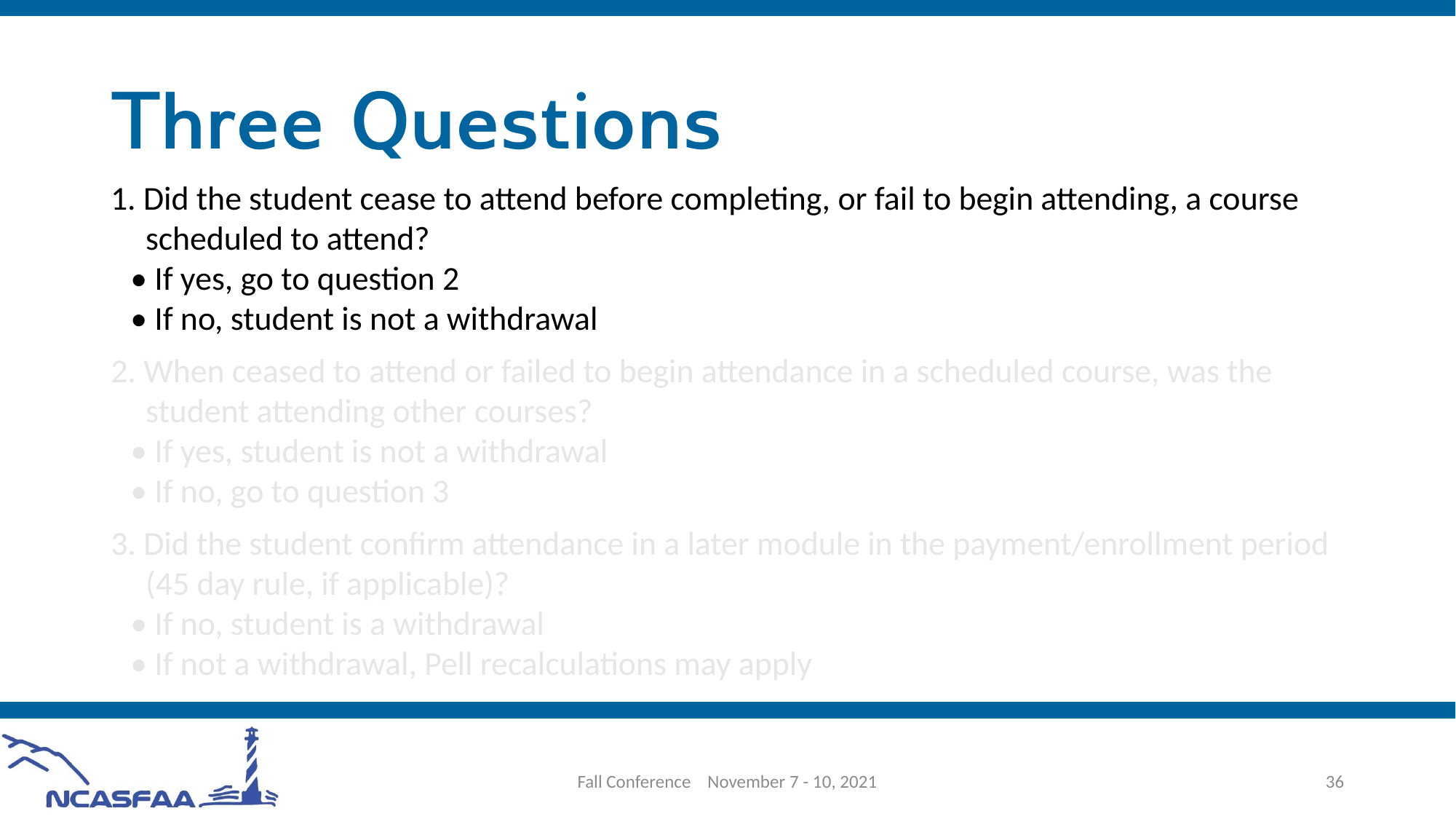

# Three Questions
1. Did the student cease to attend before completing, or fail to begin attending, a course scheduled to attend?
• If yes, go to question 2
• If no, student is not a withdrawal
2. When ceased to attend or failed to begin attendance in a scheduled course, was the student attending other courses?
• If yes, student is not a withdrawal
• If no, go to question 3
3. Did the student confirm attendance in a later module in the payment/enrollment period (45 day rule, if applicable)?
• If no, student is a withdrawal
• If not a withdrawal, Pell recalculations may apply
Fall Conference    November 7 - 10, 2021
36